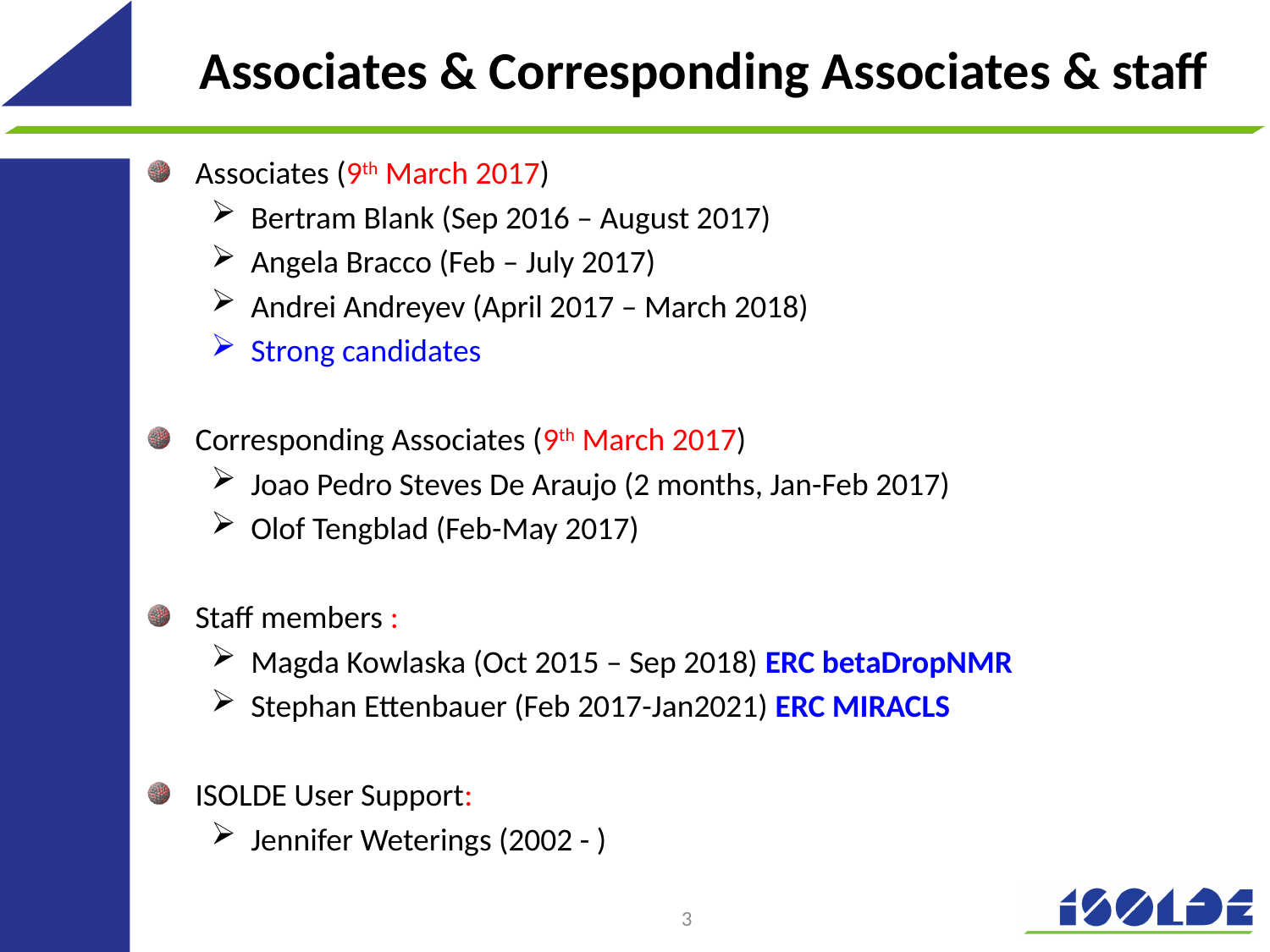

# Associates & Corresponding Associates & staff
Associates (9th March 2017)
Bertram Blank (Sep 2016 – August 2017)
Angela Bracco (Feb – July 2017)
Andrei Andreyev (April 2017 – March 2018)
Strong candidates

Corresponding Associates (9th March 2017)
Joao Pedro Steves De Araujo (2 months, Jan-Feb 2017)
Olof Tengblad (Feb-May 2017)

Staff members :
Magda Kowlaska (Oct 2015 – Sep 2018) ERC betaDropNMR
Stephan Ettenbauer (Feb 2017-Jan2021) ERC MIRACLS

ISOLDE User Support:
Jennifer Weterings (2002 - )
3